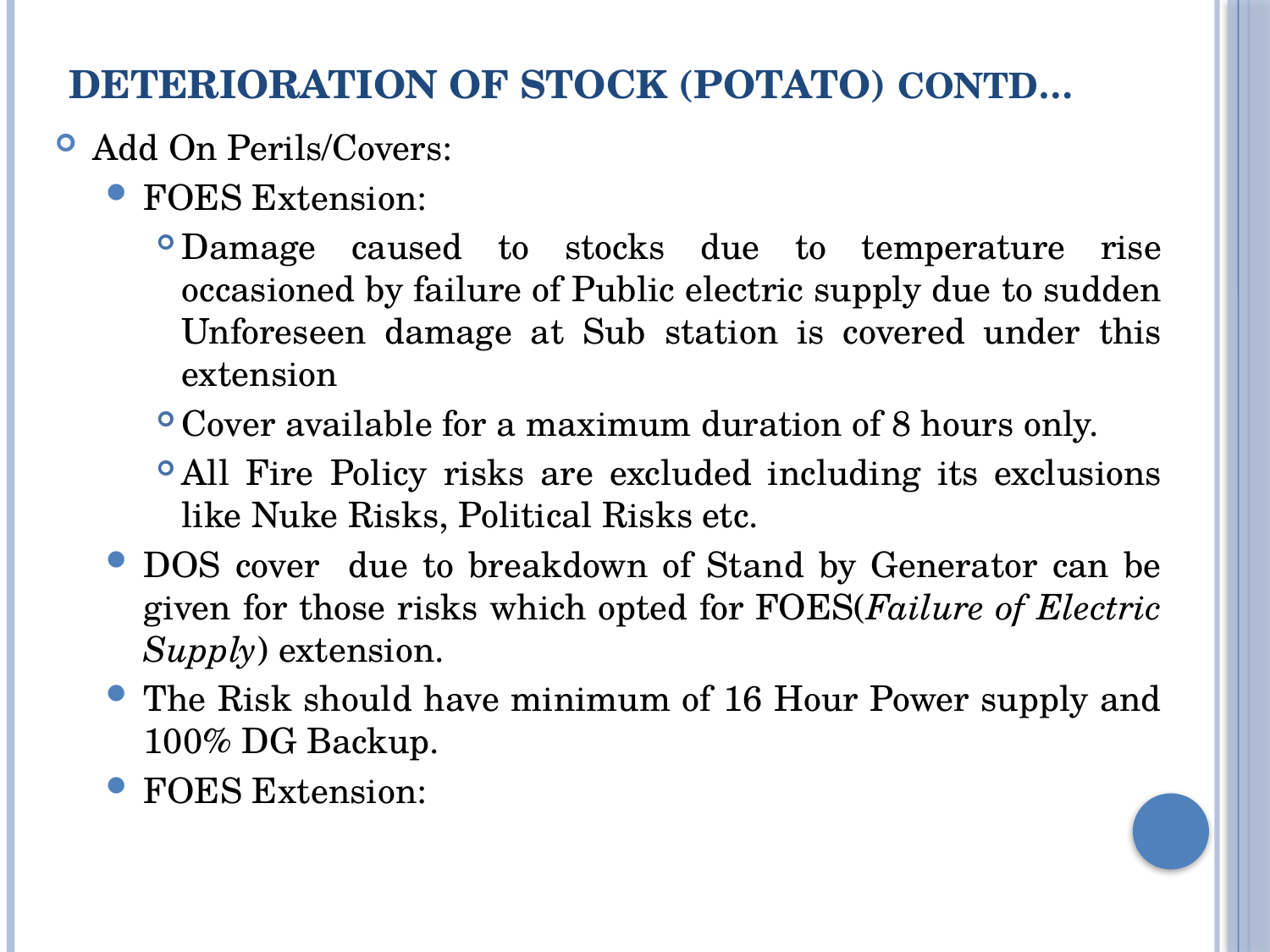

# DETERIORATION OF STOCK (POTATO) contd…
Add On Perils/Covers:
FOES Extension:
Damage caused to stocks due to temperature rise occasioned by failure of Public electric supply due to sudden Unforeseen damage at Sub station is covered under this extension
Cover available for a maximum duration of 8 hours only.
All Fire Policy risks are excluded including its exclusions like Nuke Risks, Political Risks etc.
DOS cover  due to breakdown of Stand by Generator can be given for those risks which opted for FOES(Failure of Electric Supply) extension.
The Risk should have minimum of 16 Hour Power supply and 100% DG Backup.
FOES Extension: